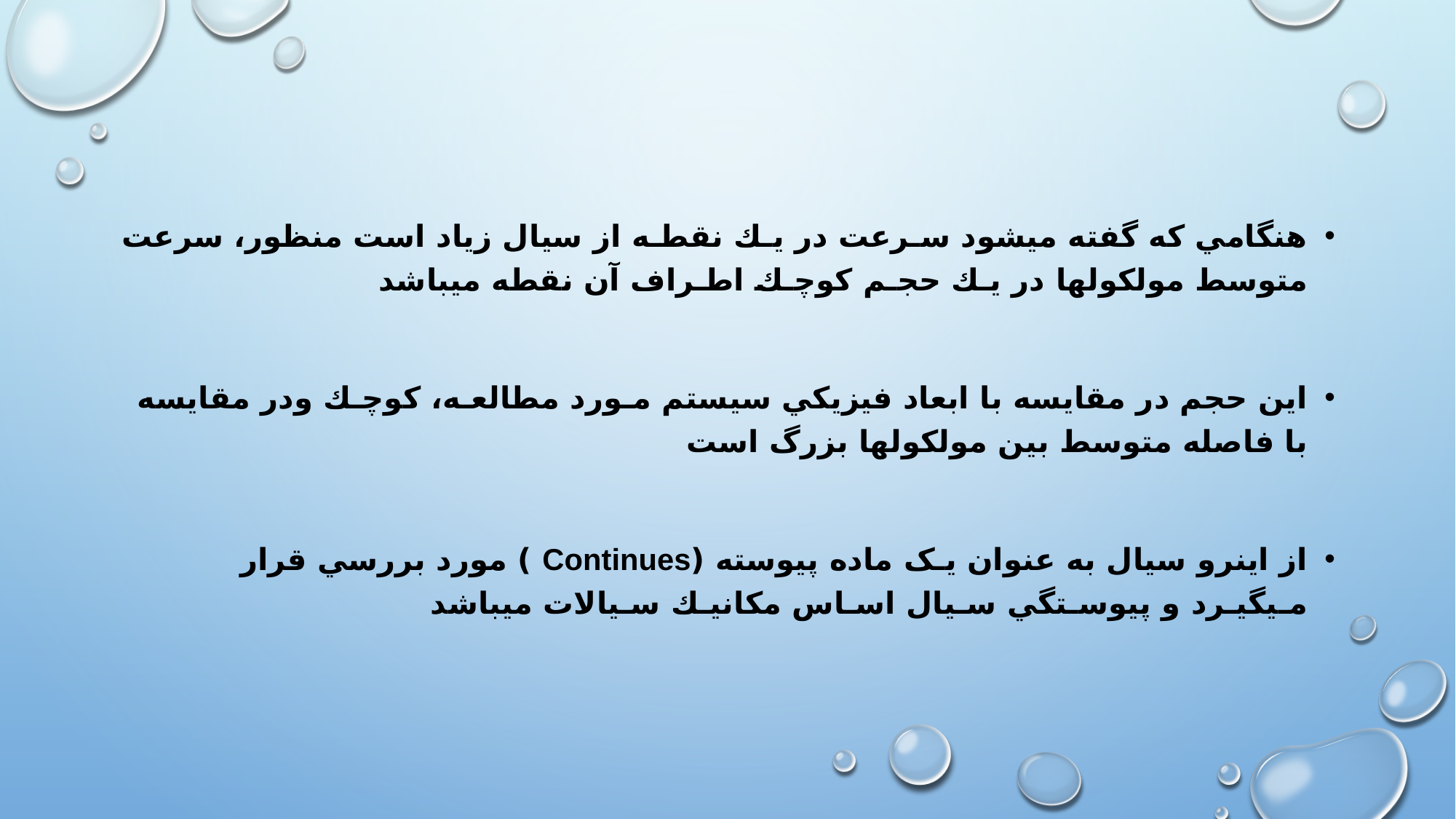

هنگامي كه گفته ميشود سـرعت در يـك نقطـه از سيال زياد است منظور، سرعت متوسط مولكولها در يـك حجـم كوچـك اطـراف آن نقطه ميباشد

اين حجم در مقايسه با ابعاد فيزيكي سيستم مـورد مطالعـه، كوچـك ودر مقايسه با فاصله متوسط بين مولكولها بزرگ است

از اينرو سيال به عنوان يـک ماده پيوسته (Continues ) مورد بررسي قرار مـيگيـرد و پيوسـتگي سـيال اسـاس مكانيـك سـيالات ميباشد